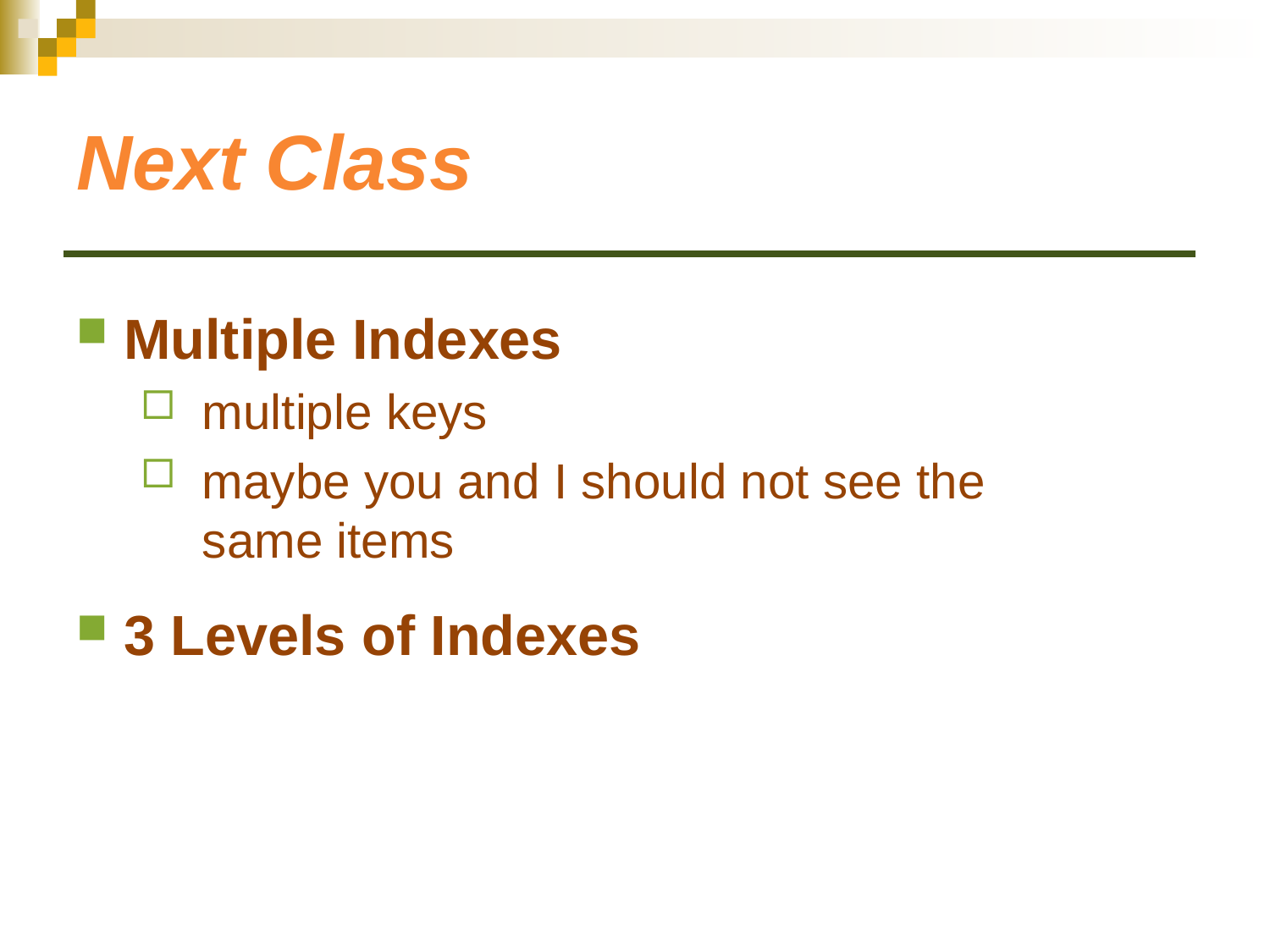

# Next Class
Multiple Indexes
multiple keys
maybe you and I should not see the same items
3 Levels of Indexes